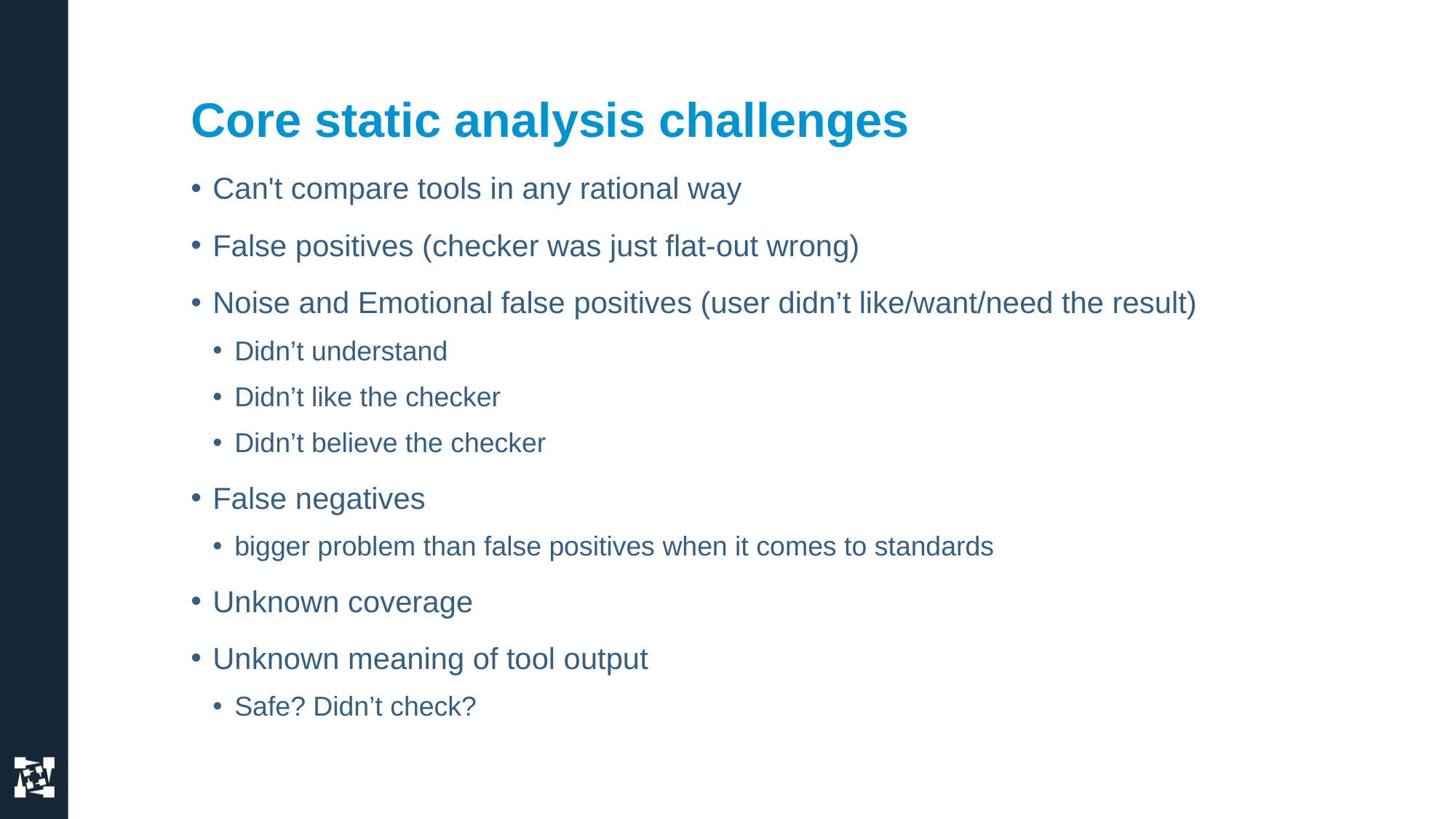

# Core static analysis challenges
Can't compare tools in any rational way
False positives (checker was just flat-out wrong)
Noise and Emotional false positives (user didn’t like/want/need the result)
Didn’t understand
Didn’t like the checker
Didn’t believe the checker
False negatives
bigger problem than false positives when it comes to standards
Unknown coverage
Unknown meaning of tool output
Safe? Didn’t check?